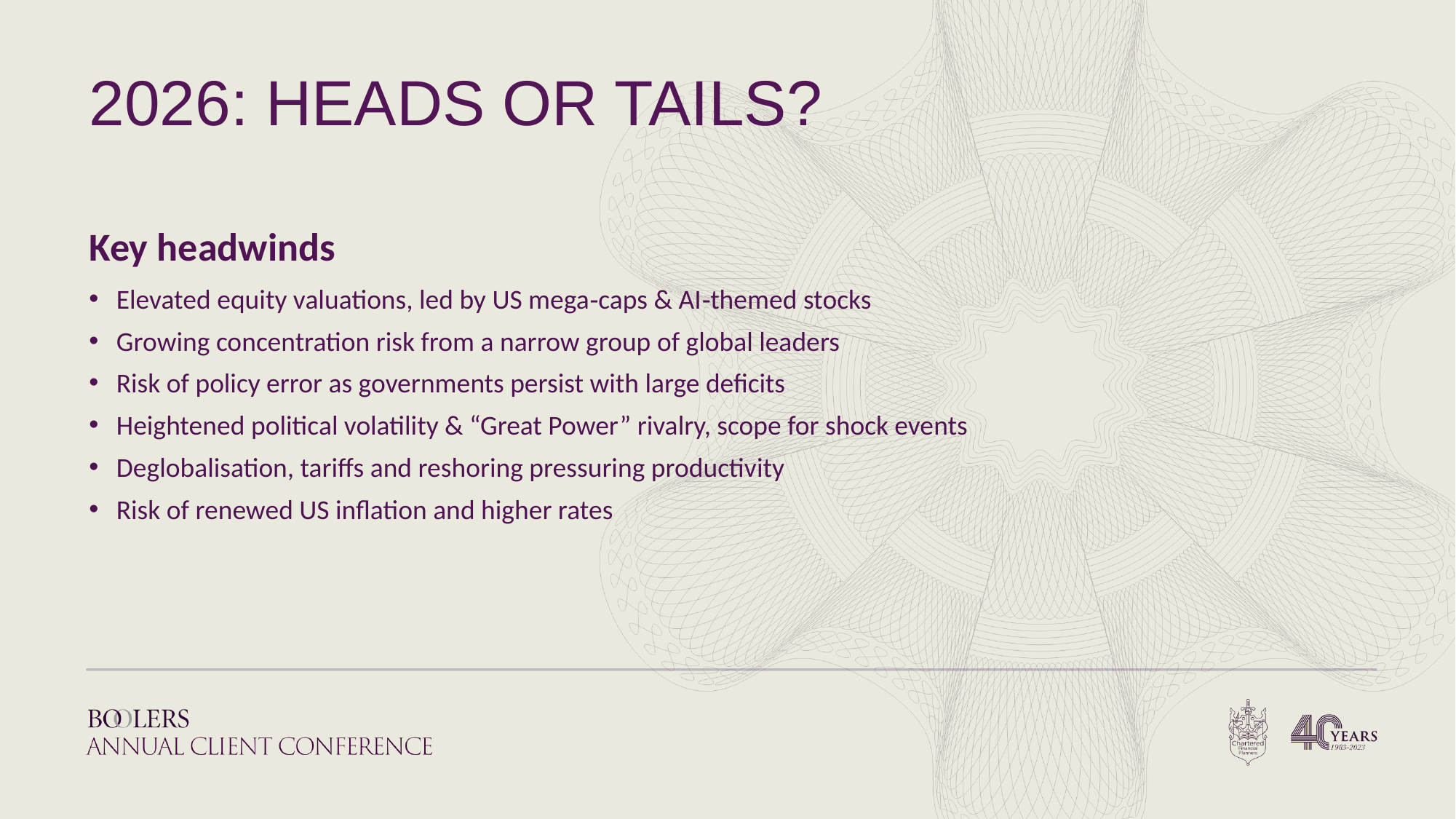

2026: HEADS OR TAILS?
Key headwinds
Elevated equity valuations, led by US mega‑caps & AI‑themed stocks
Growing concentration risk from a narrow group of global leaders
Risk of policy error as governments persist with large deficits
Heightened political volatility & “Great Power” rivalry, scope for shock events
Deglobalisation, tariffs and reshoring pressuring productivity
Risk of renewed US inflation and higher rates